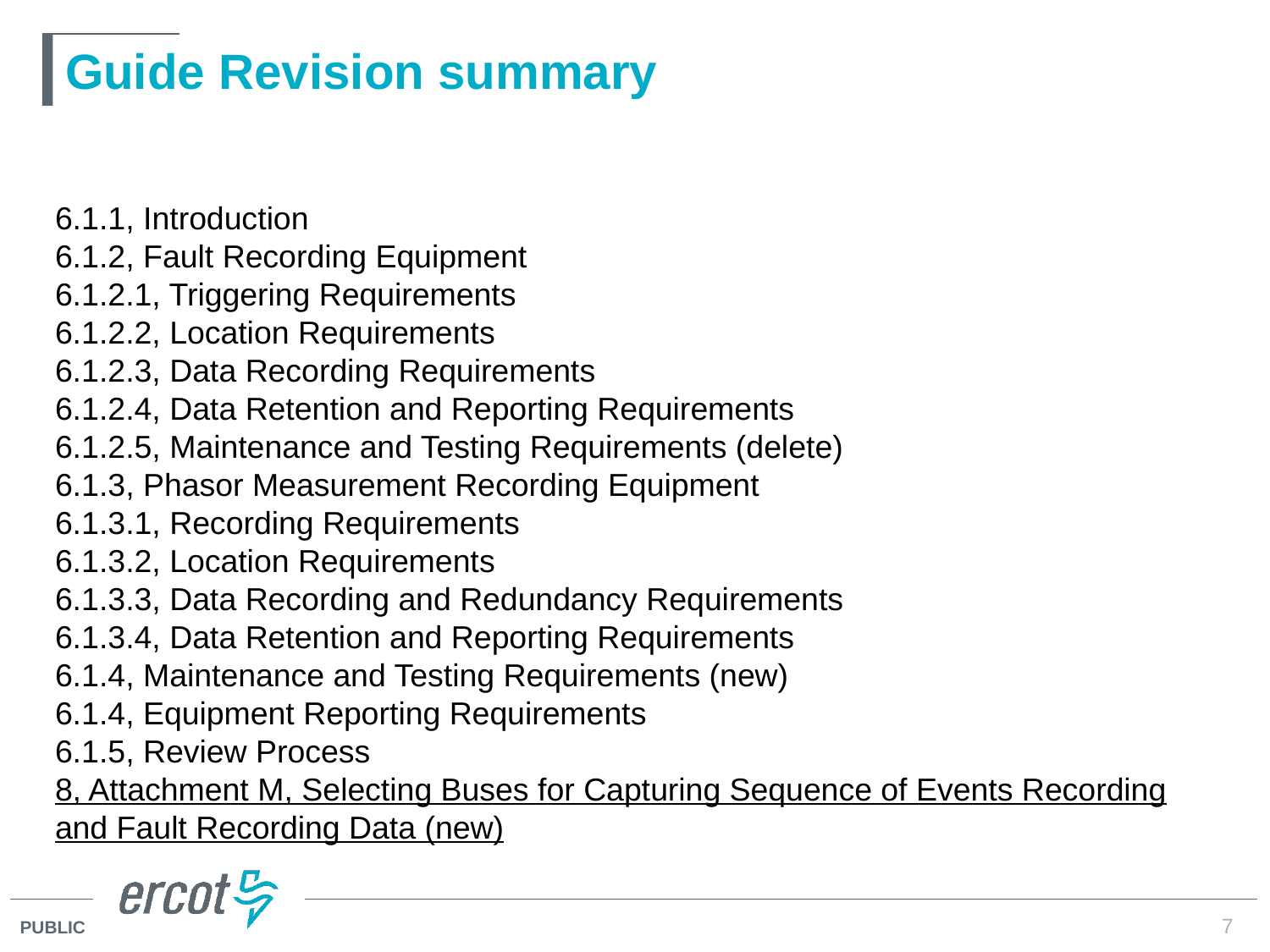

# Guide Revision summary
6.1.1, Introduction
6.1.2, Fault Recording Equipment
6.1.2.1, Triggering Requirements
6.1.2.2, Location Requirements
6.1.2.3, Data Recording Requirements
6.1.2.4, Data Retention and Reporting Requirements
6.1.2.5, Maintenance and Testing Requirements (delete)
6.1.3, Phasor Measurement Recording Equipment
6.1.3.1, Recording Requirements
6.1.3.2, Location Requirements
6.1.3.3, Data Recording and Redundancy Requirements
6.1.3.4, Data Retention and Reporting Requirements
6.1.4, Maintenance and Testing Requirements (new)
6.1.4, Equipment Reporting Requirements
6.1.5, Review Process
8, Attachment M, Selecting Buses for Capturing Sequence of Events Recording and Fault Recording Data (new)
7